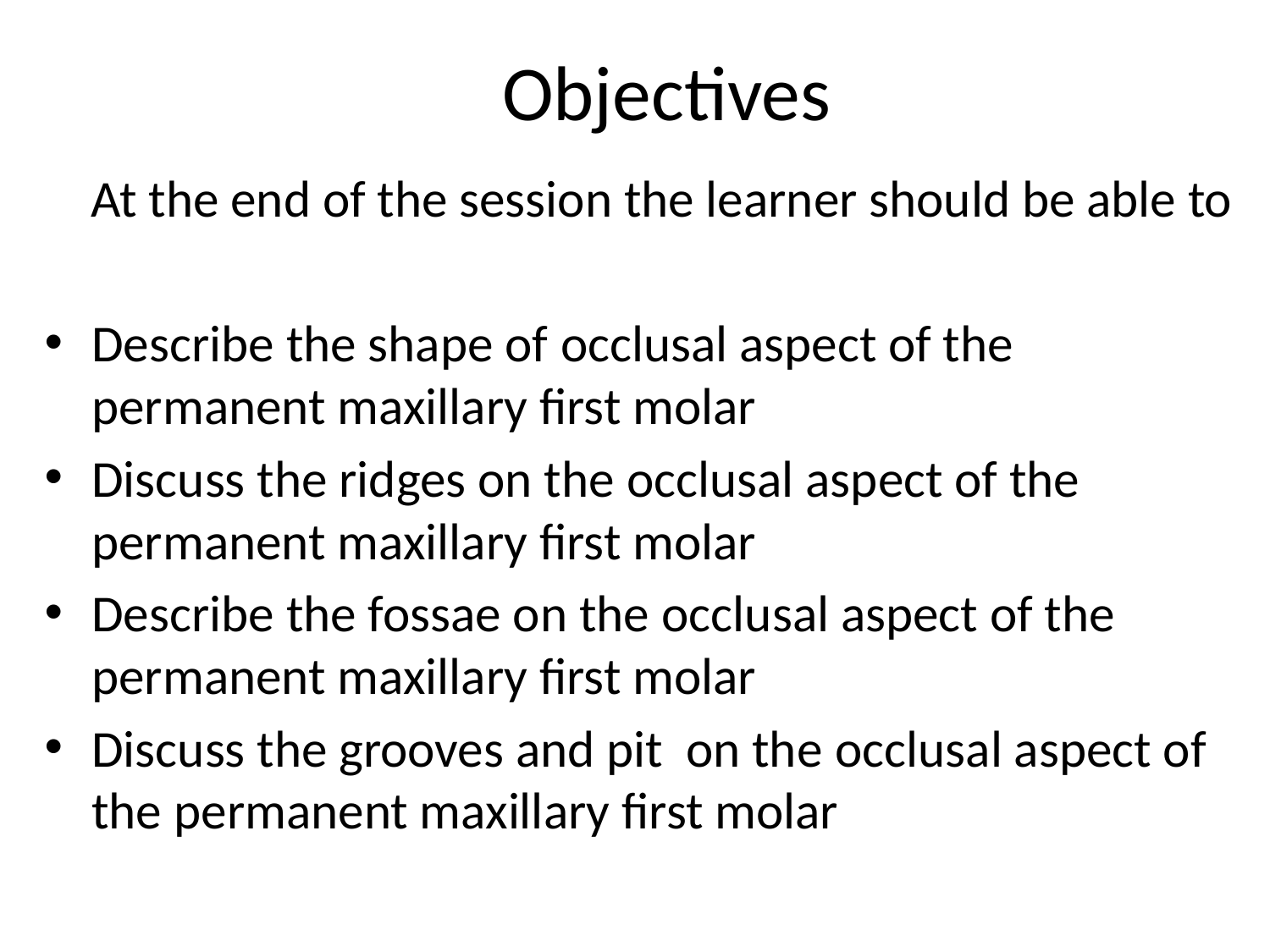

# Objectives
    At the end of the session the learner should be able to

Describe the shape of occlusal aspect of the permanent maxillary first molar
Discuss the ridges on the occlusal aspect of the permanent maxillary first molar
Describe the fossae on the occlusal aspect of the permanent maxillary first molar
Discuss the grooves and pit  on the occlusal aspect of the permanent maxillary first molar